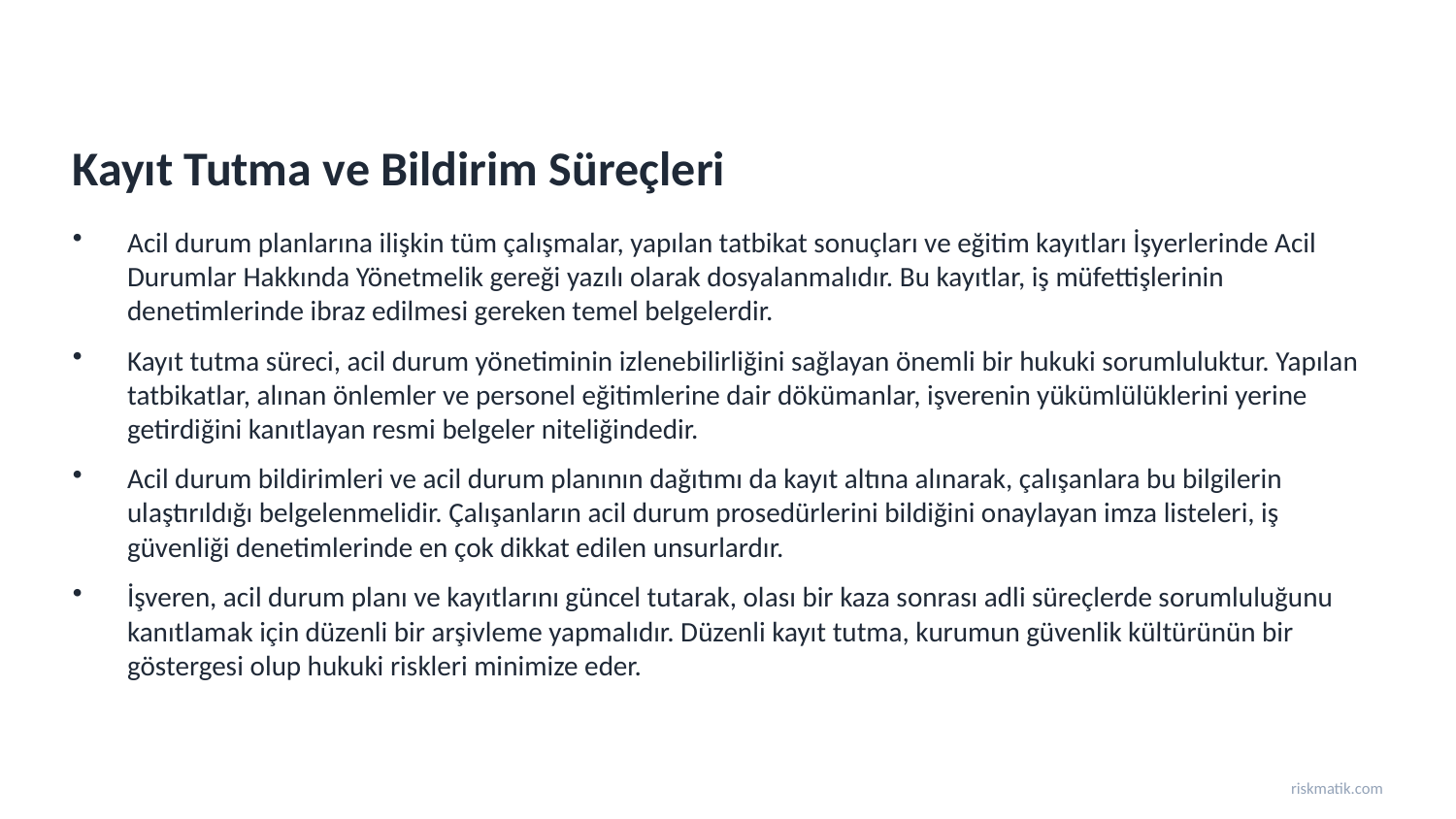

Kayıt Tutma ve Bildirim Süreçleri
Acil durum planlarına ilişkin tüm çalışmalar, yapılan tatbikat sonuçları ve eğitim kayıtları İşyerlerinde Acil Durumlar Hakkında Yönetmelik gereği yazılı olarak dosyalanmalıdır. Bu kayıtlar, iş müfettişlerinin denetimlerinde ibraz edilmesi gereken temel belgelerdir.
Kayıt tutma süreci, acil durum yönetiminin izlenebilirliğini sağlayan önemli bir hukuki sorumluluktur. Yapılan tatbikatlar, alınan önlemler ve personel eğitimlerine dair dökümanlar, işverenin yükümlülüklerini yerine getirdiğini kanıtlayan resmi belgeler niteliğindedir.
Acil durum bildirimleri ve acil durum planının dağıtımı da kayıt altına alınarak, çalışanlara bu bilgilerin ulaştırıldığı belgelenmelidir. Çalışanların acil durum prosedürlerini bildiğini onaylayan imza listeleri, iş güvenliği denetimlerinde en çok dikkat edilen unsurlardır.
İşveren, acil durum planı ve kayıtlarını güncel tutarak, olası bir kaza sonrası adli süreçlerde sorumluluğunu kanıtlamak için düzenli bir arşivleme yapmalıdır. Düzenli kayıt tutma, kurumun güvenlik kültürünün bir göstergesi olup hukuki riskleri minimize eder.
riskmatik.com